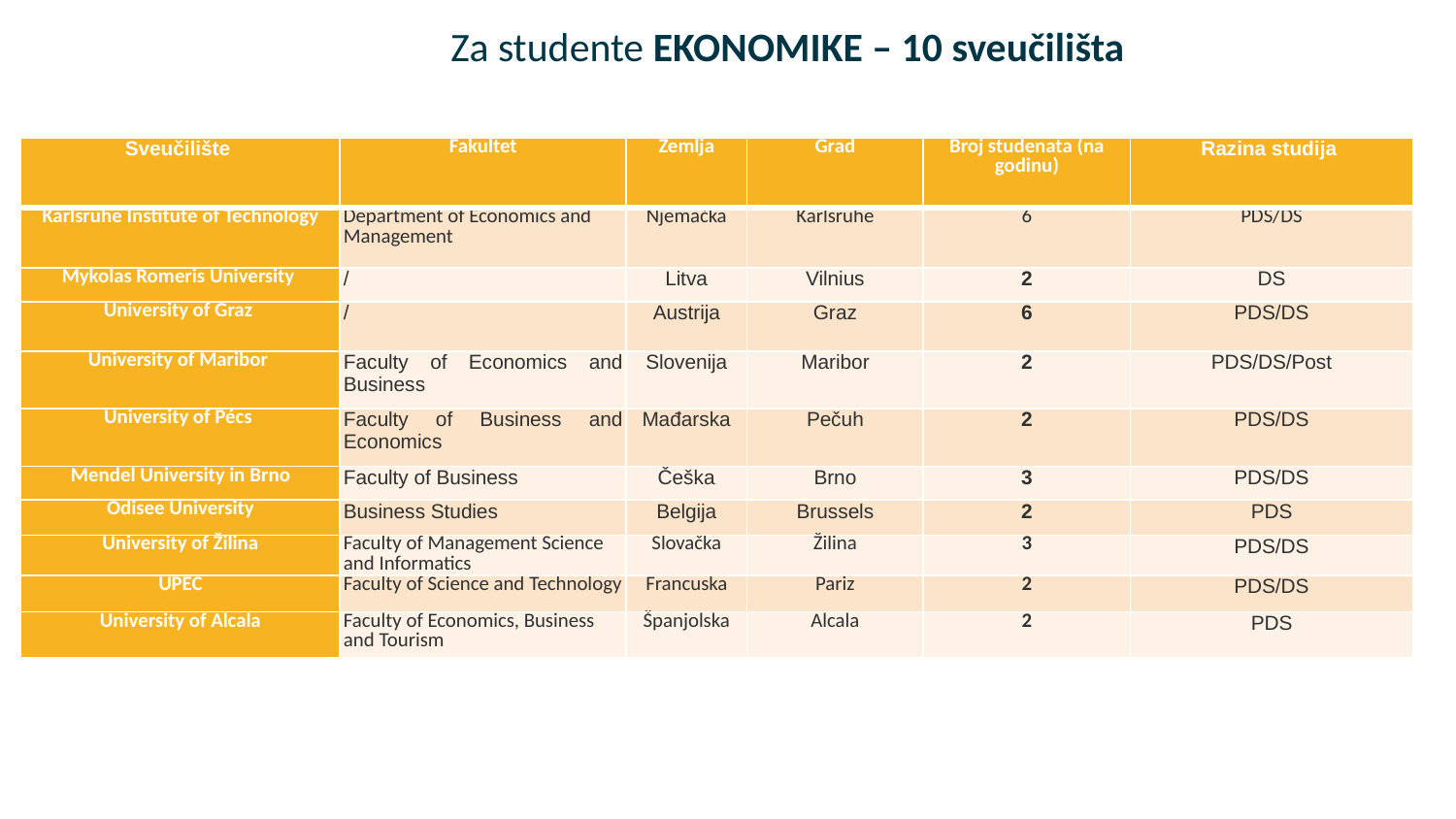

# Za studente EKONOMIKE – 10 sveučilišta
| Sveučilište | Fakultet | Zemlja | Grad | Broj studenata (na godinu) | Razina studija |
| --- | --- | --- | --- | --- | --- |
| Karlsruhe Institute of Technology | Department of Economics and Management | Njemačka | Karlsruhe | 6 | PDS/DS |
| Mykolas Romeris University | / | Litva | Vilnius | 2 | DS |
| University of Graz | / | Austrija | Graz | 6 | PDS/DS |
| University of Maribor | Faculty of Economics and Business | Slovenija | Maribor | 2 | PDS/DS/Post |
| University of Pécs | Faculty of Business and Economics | Mađarska | Pečuh | 2 | PDS/DS |
| Mendel University in Brno | Faculty of Business | Češka | Brno | 3 | PDS/DS |
| Odisee University | Business Studies | Belgija | Brussels | 2 | PDS |
| University of Žilina | Faculty of Management Science and Informatics | Slovačka | Žilina | 3 | PDS/DS |
| UPEC | Faculty of Science and Technology | Francuska | Pariz | 2 | PDS/DS |
| University of Alcala | Faculty of Economics, Business and Tourism | Španjolska | Alcala | 2 | PDS |